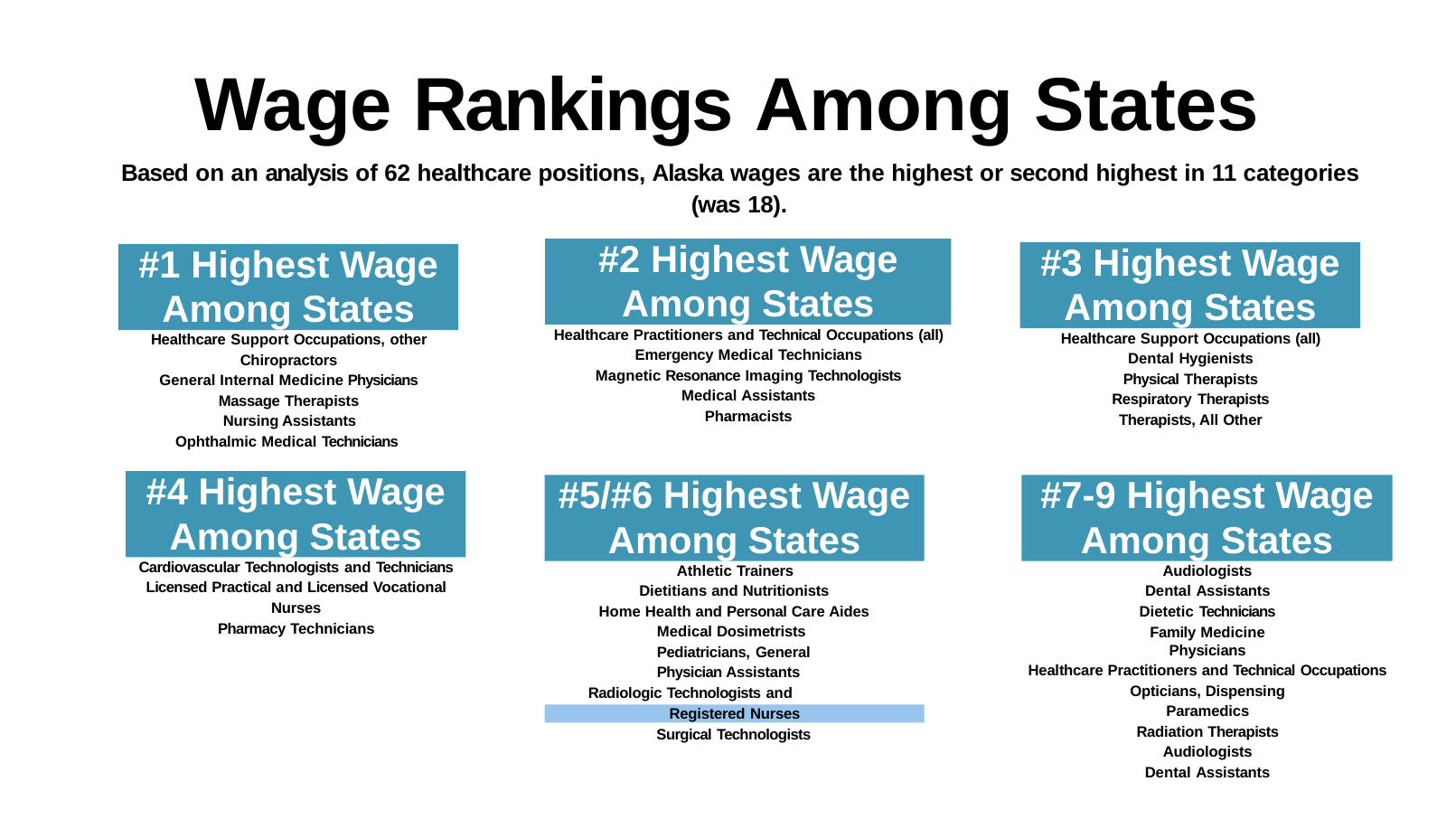

# Wage Rankings Among States
Based on an analysis of 62 healthcare positions, Alaska wages are the highest or second highest in 11 categories (was 18).
#2 Highest Wage
Among States
#3 Highest Wage
Among States
#1 Highest Wage
Among States
Healthcare Practitioners and Technical Occupations (all) Emergency Medical Technicians
Magnetic Resonance Imaging Technologists Medical Assistants
Pharmacists
Healthcare Support Occupations (all) Dental Hygienists
Physical Therapists Respiratory Therapists Therapists, All Other
Healthcare Support Occupations, other Chiropractors
General Internal Medicine Physicians Massage Therapists
Nursing Assistants Ophthalmic Medical Technicians
#4 Highest Wage
Among States
#5/#6 Highest Wage
Among States
#7-9 Highest Wage
Among States
Cardiovascular Technologists and Technicians Licensed Practical and Licensed Vocational Nurses
Pharmacy Technicians
Athletic Trainers Dietitians and Nutritionists
Home Health and Personal Care Aides Medical Dosimetrists Pediatricians, General Physician Assistants
Radiologic Technologists and Technicians
Audiologists Dental Assistants Dietetic Technicians
Family Medicine Physicians
Healthcare Practitioners and Technical Occupations Opticians, Dispensing
Paramedics Radiation Therapists Audiologists
Dental Assistants
Registered Nurses
Surgical Technologists